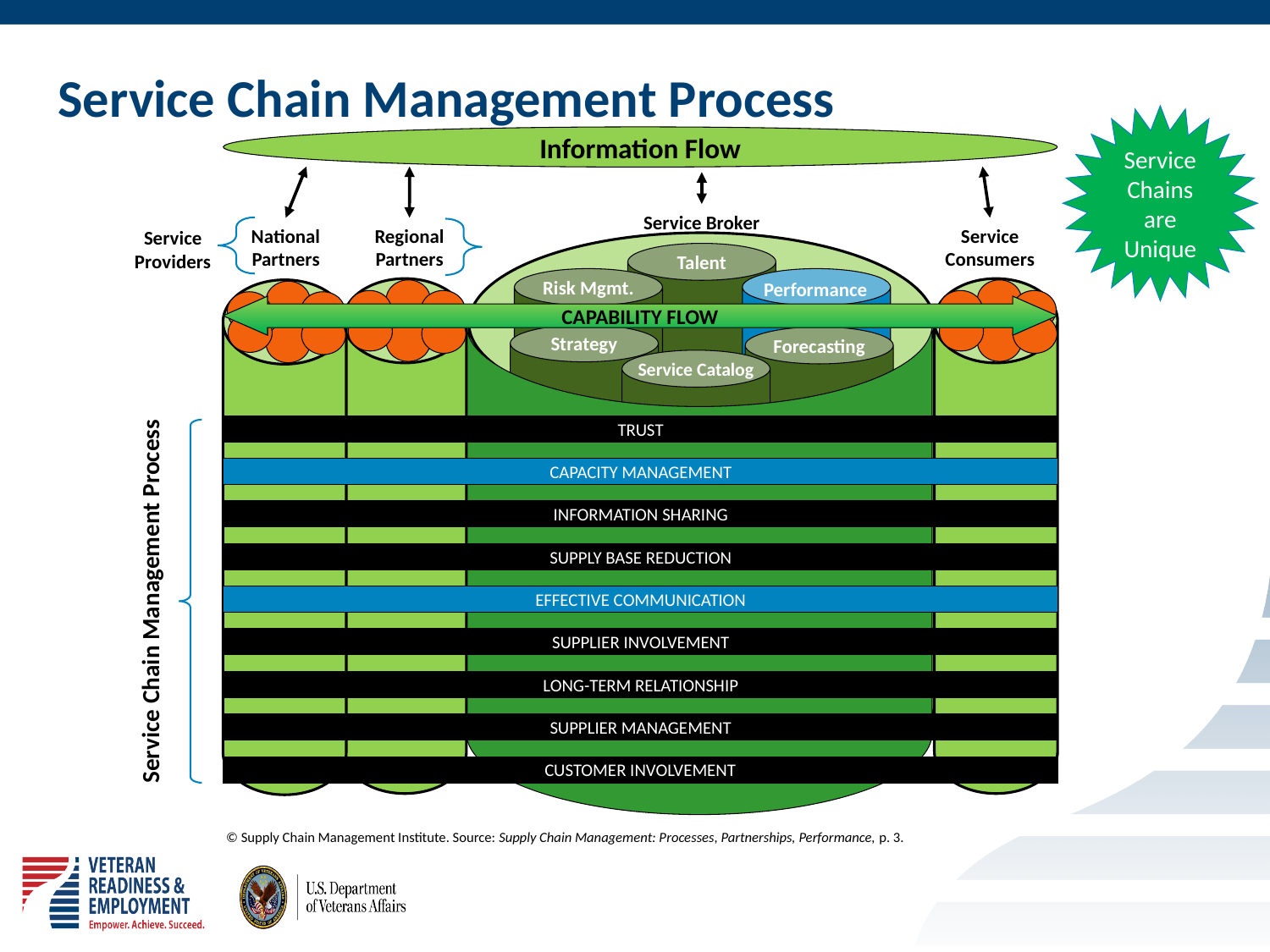

# Service Chain Management Process
Service Chains are Unique
Information Flow
Service Broker

National Partners
Regional Partners
Service Consumers

Service Providers

Talent

Risk Mgmt.

Performance

CAPABILITY FLOW

Strategy

Forecasting

Service Catalog
TRUST

CAPACITY MANAGEMENT
INFORMATION SHARING
SUPPLY BASE REDUCTION
Service Chain Management Process
EFFECTIVE COMMUNICATION
SUPPLIER INVOLVEMENT
LONG-TERM RELATIONSHIP
SUPPLIER MANAGEMENT
CUSTOMER INVOLVEMENT
© Supply Chain Management Institute. Source: Supply Chain Management: Processes, Partnerships, Performance, p. 3.
12